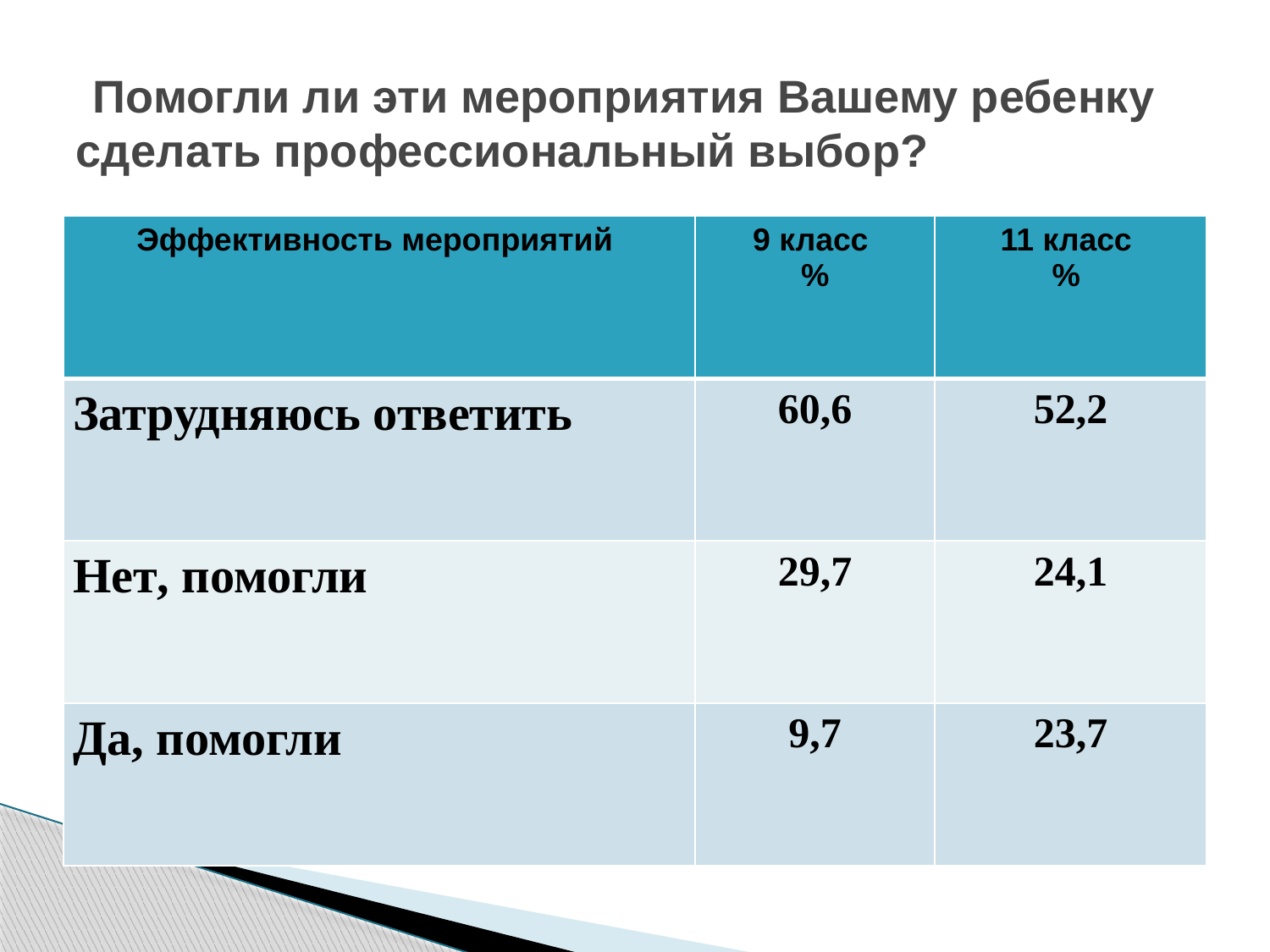

# Помогли ли эти мероприятия Вашему ребенку сделать профессиональный выбор?
| Эффективность мероприятий | 9 класс % | 11 класс % |
| --- | --- | --- |
| Затрудняюсь ответить | 60,6 | 52,2 |
| Нет, помогли | 29,7 | 24,1 |
| Да, помогли | 9,7 | 23,7 |